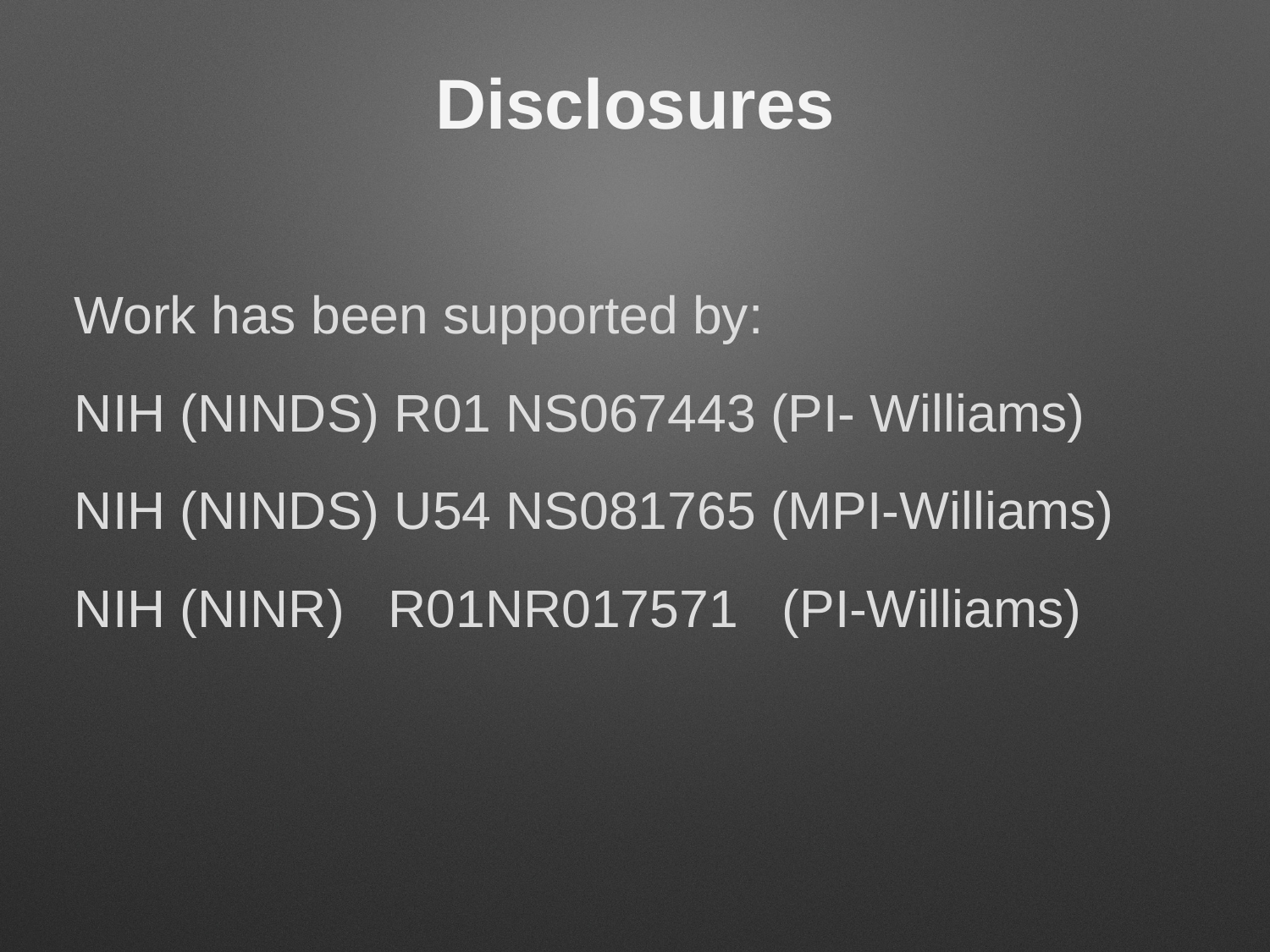

# Disclosures
Work has been supported by:
NIH (NINDS) R01 NS067443 (PI- Williams)
NIH (NINDS) U54 NS081765 (MPI-Williams)
NIH (NINR)   R01NR017571   (PI-Williams)